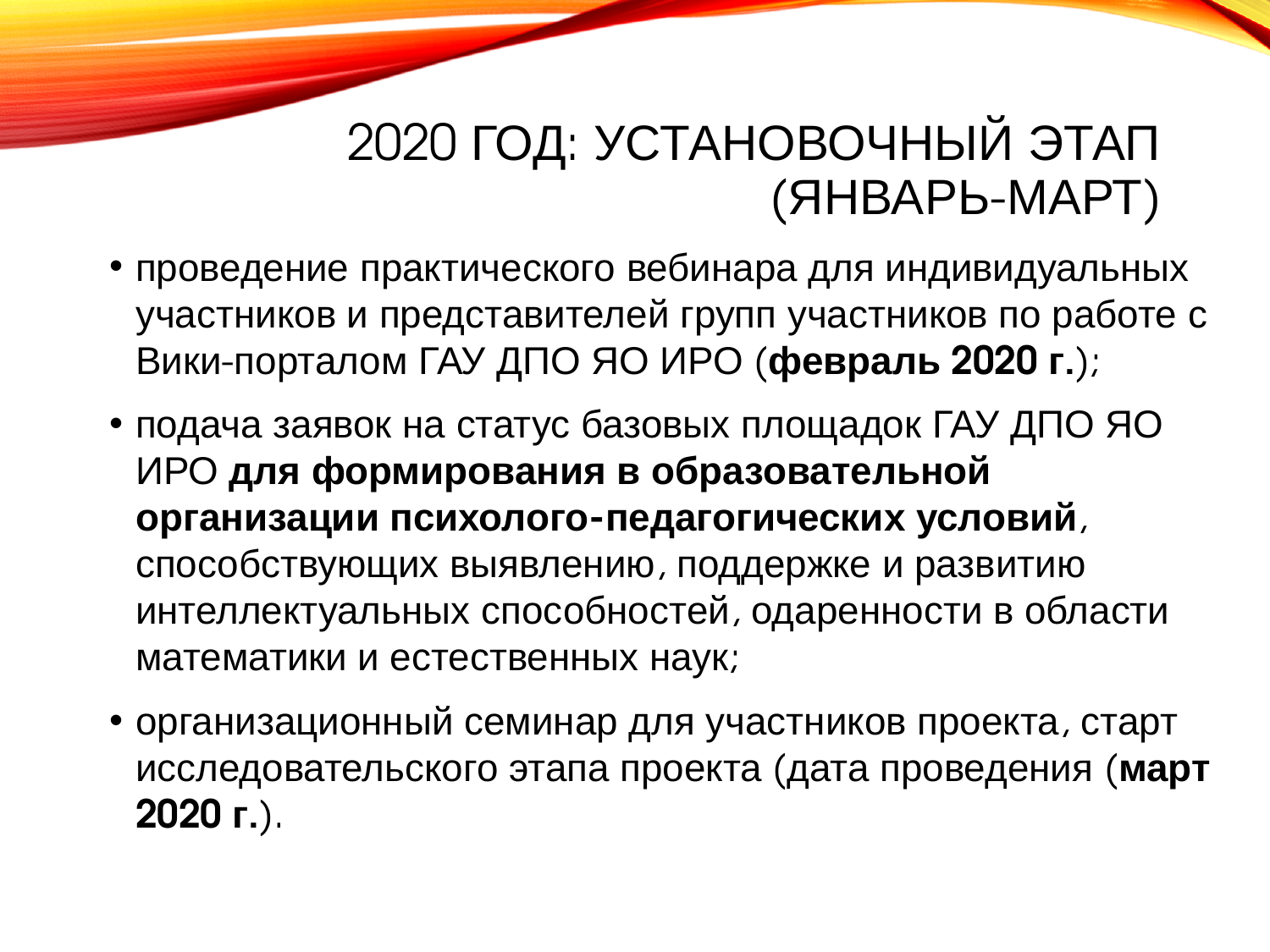

2020 год: Установочный этап
(январь-март)
проведение практического вебинара для индивидуальных участников и представителей групп участников по работе с Вики-порталом ГАУ ДПО ЯО ИРО (февраль 2020 г.);
подача заявок на статус базовых площадок ГАУ ДПО ЯО ИРО для формирования в образовательной организации психолого-педагогических условий, способствующих выявлению, поддержке и развитию интеллектуальных способностей, одаренности в области математики и естественных наук;
организационный семинар для участников проекта, старт исследовательского этапа проекта (дата проведения (март 2020 г.).